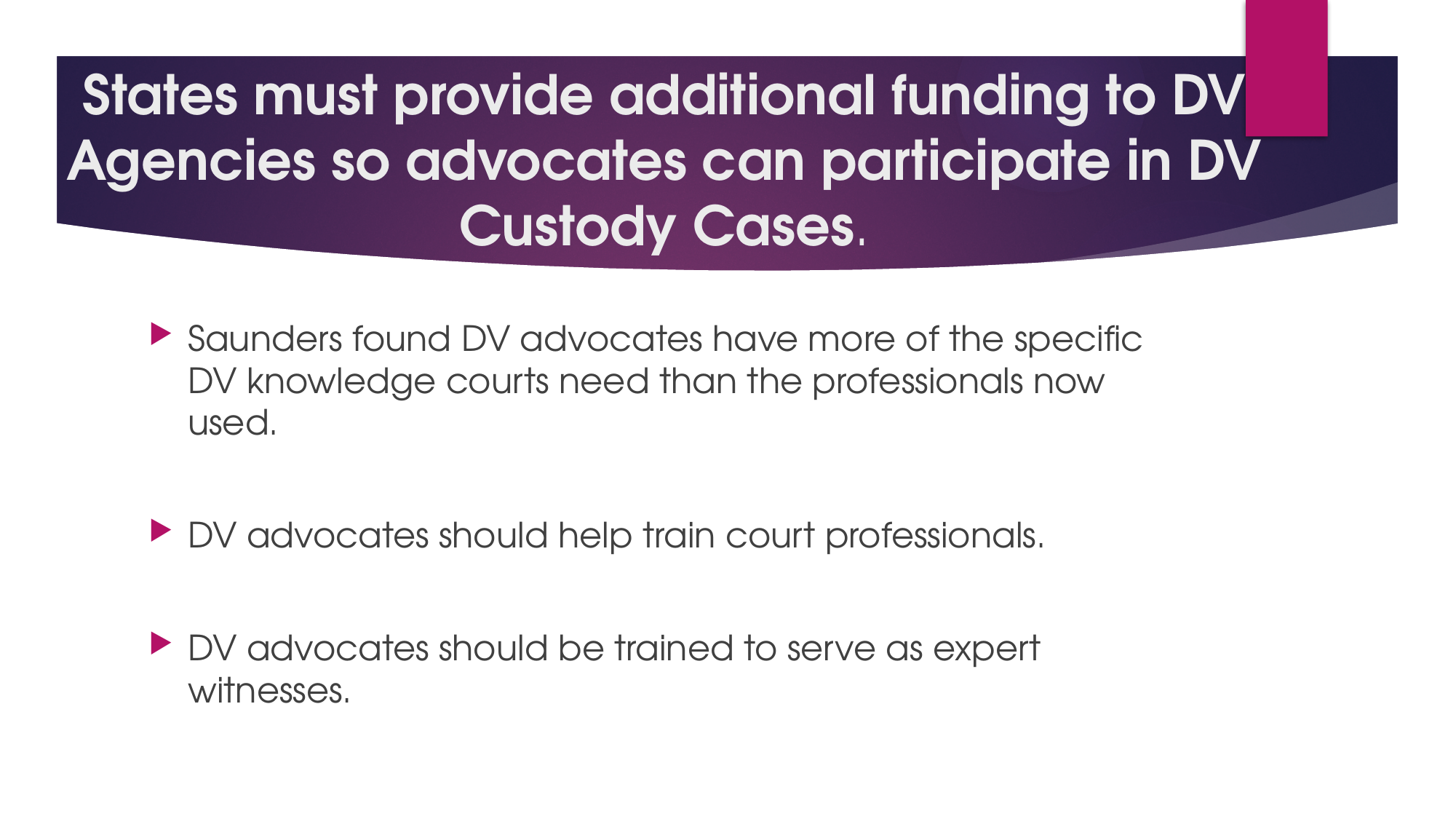

# States must provide additional funding to DV Agencies so advocates can participate in DV Custody Cases.
Saunders found DV advocates have more of the specific DV knowledge courts need than the professionals now used.

DV advocates should help train court professionals.

DV advocates should be trained to serve as expert witnesses.